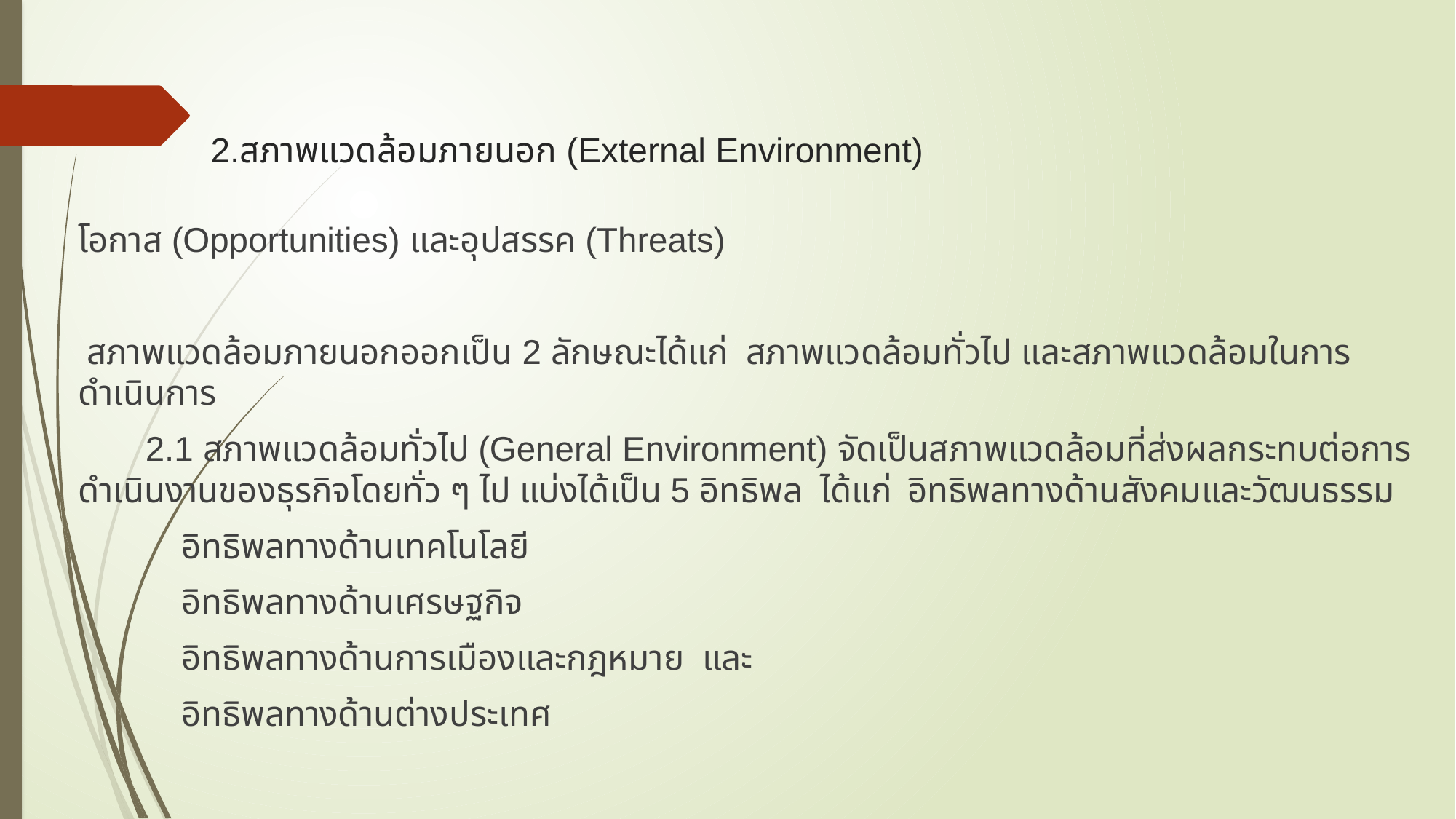

# 2.สภาพแวดล้อมภายนอก (External Environment)
โอกาส (Opportunities) และอุปสรรค (Threats)

 สภาพแวดล้อมภายนอกออกเป็น 2 ลักษณะได้แก่  สภาพแวดล้อมทั่วไป และสภาพแวดล้อมในการดำเนินการ
       2.1 สภาพแวดล้อมทั่วไป (General Environment) จัดเป็นสภาพแวดล้อมที่ส่งผลกระทบต่อการดำเนินงานของธุรกิจโดยทั่ว ๆ ไป แบ่งได้เป็น 5 อิทธิพล  ได้แก่ 	อิทธิพลทางด้านสังคมและวัฒนธรรม
	อิทธิพลทางด้านเทคโนโลยี
	อิทธิพลทางด้านเศรษฐกิจ
	อิทธิพลทางด้านการเมืองและกฎหมาย  และ
	อิทธิพลทางด้านต่างประเทศ